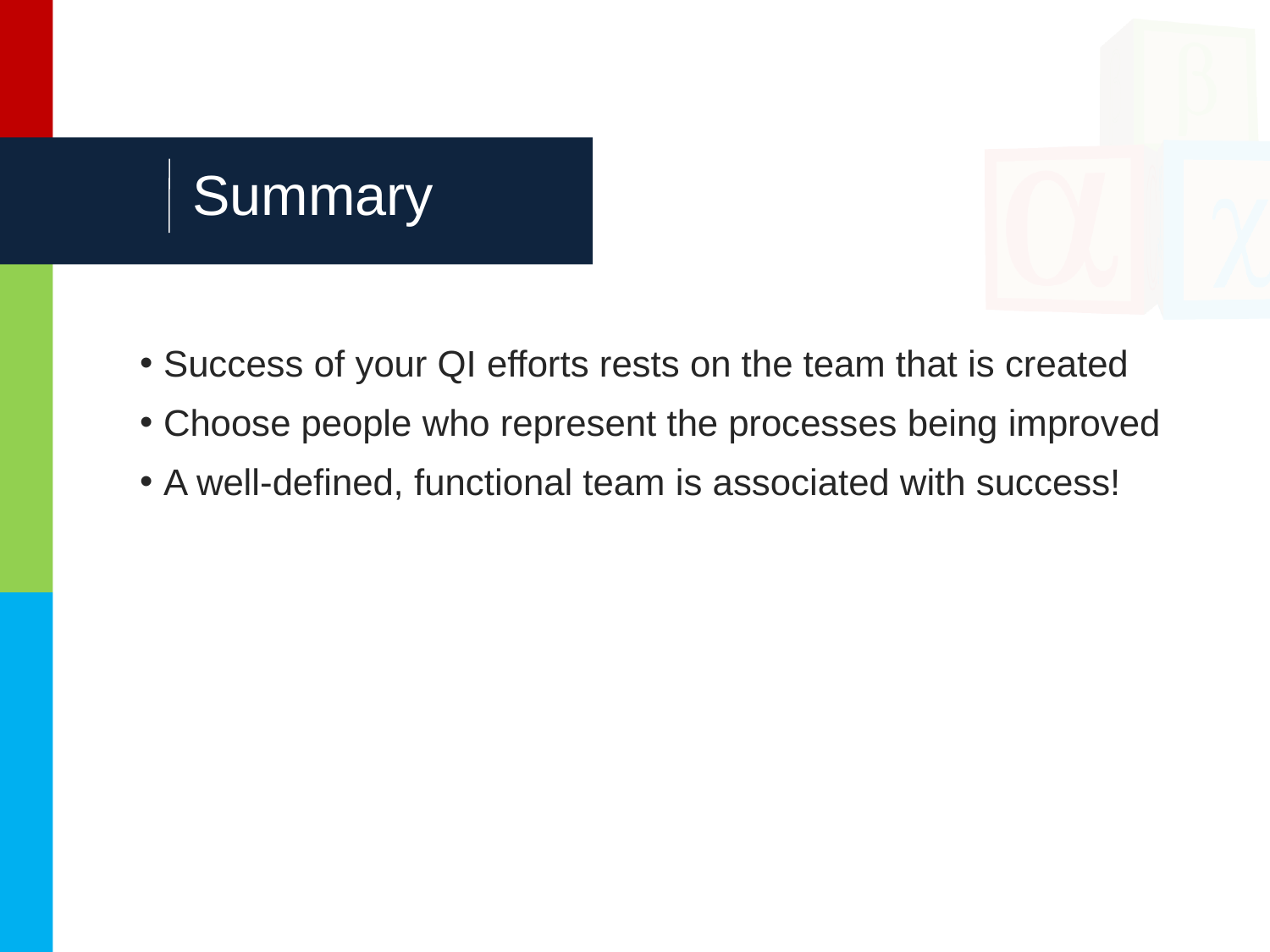

# Summary
Success of your QI efforts rests on the team that is created
Choose people who represent the processes being improved
A well-defined, functional team is associated with success!